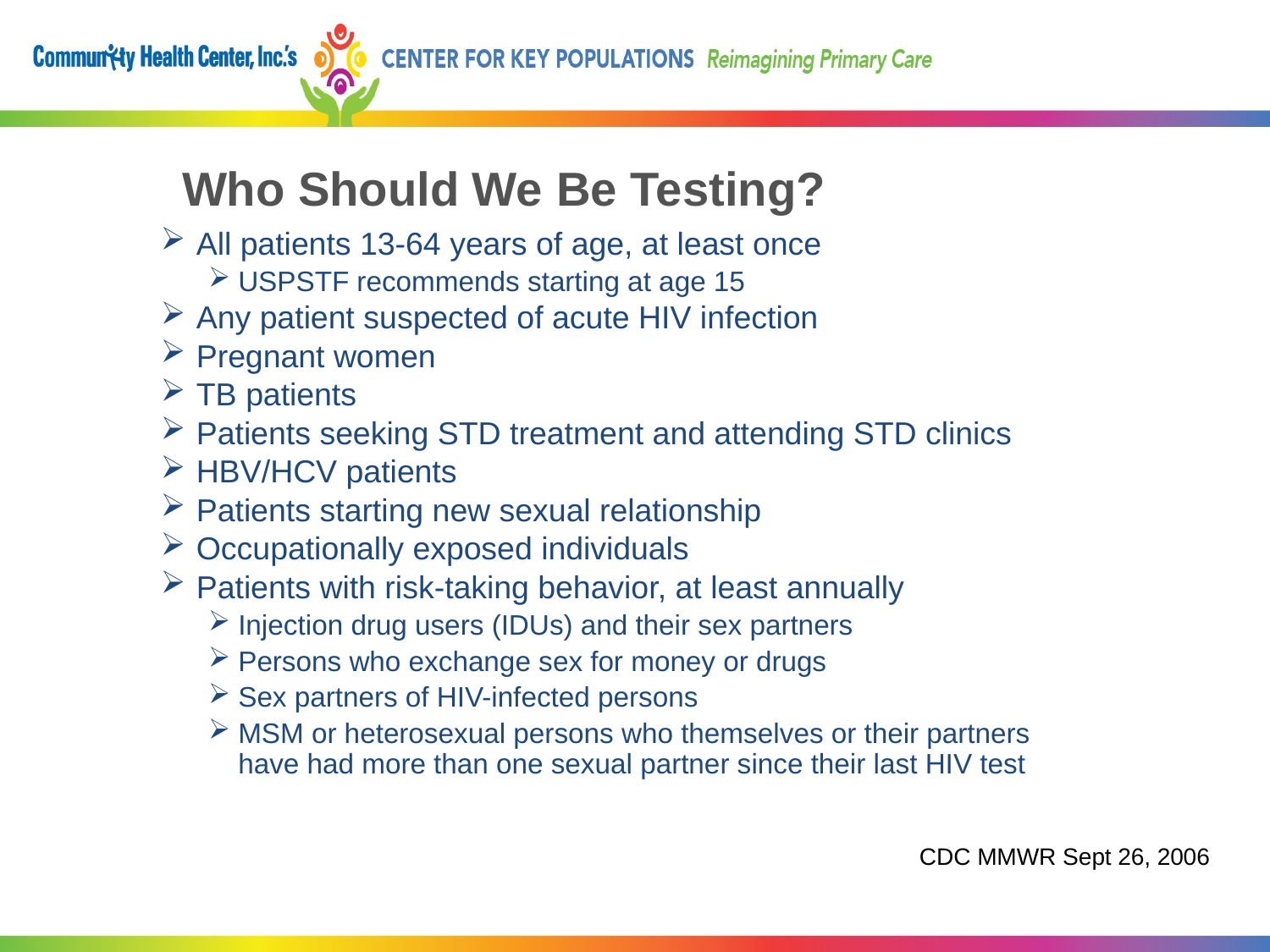

# Who Should We Be Testing?
All patients 13-64 years of age, at least once
USPSTF recommends starting at age 15
Any patient suspected of acute HIV infection
Pregnant women
TB patients
Patients seeking STD treatment and attending STD clinics
HBV/HCV patients
Patients starting new sexual relationship
Occupationally exposed individuals
Patients with risk-taking behavior, at least annually
Injection drug users (IDUs) and their sex partners
Persons who exchange sex for money or drugs
Sex partners of HIV-infected persons
MSM or heterosexual persons who themselves or their partners have had more than one sexual partner since their last HIV test
CDC MMWR Sept 26, 2006